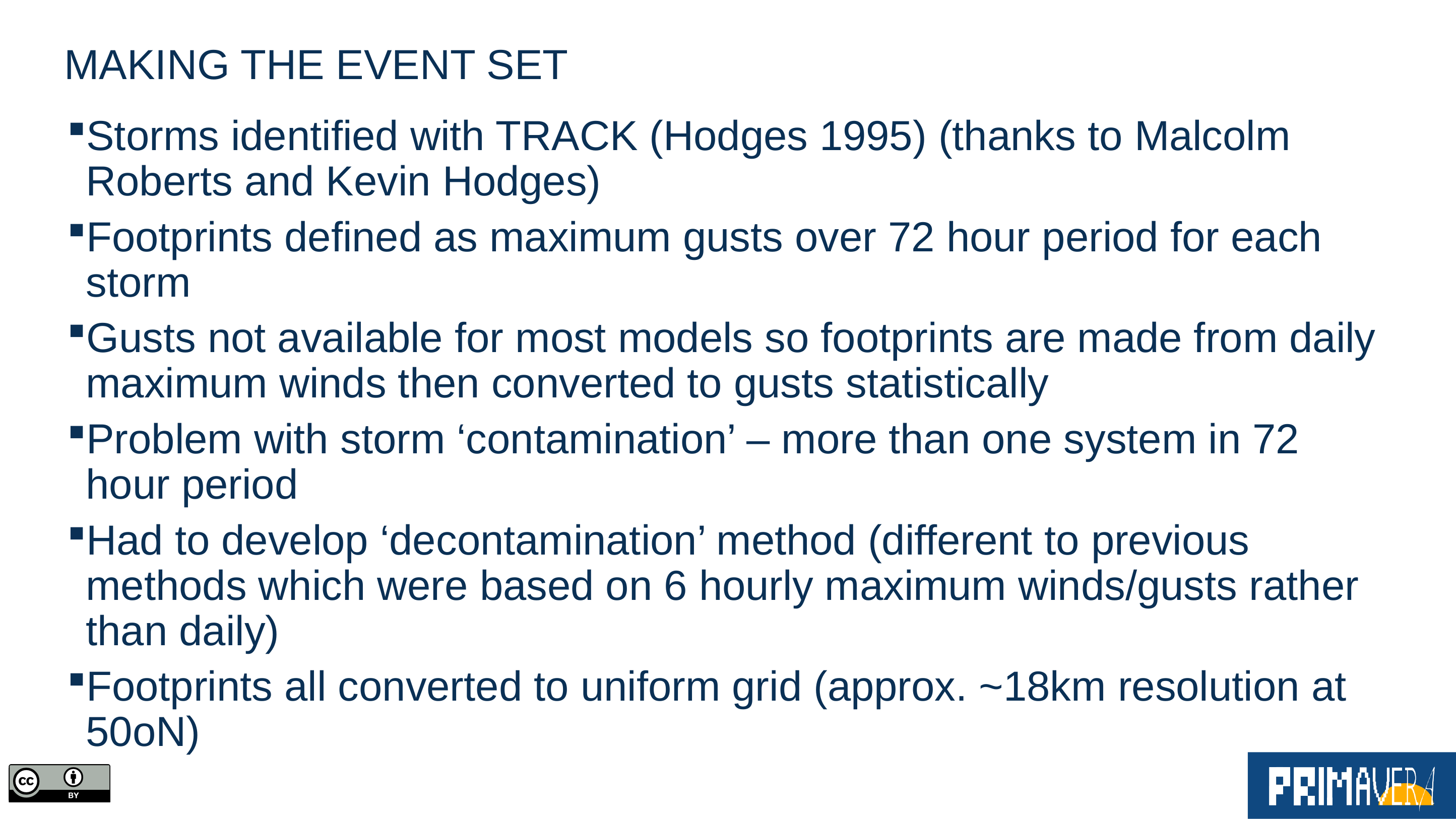

# Making the event set
Storms identified with TRACK (Hodges 1995) (thanks to Malcolm Roberts and Kevin Hodges)
Footprints defined as maximum gusts over 72 hour period for each storm
Gusts not available for most models so footprints are made from daily maximum winds then converted to gusts statistically
Problem with storm ‘contamination’ – more than one system in 72 hour period
Had to develop ‘decontamination’ method (different to previous methods which were based on 6 hourly maximum winds/gusts rather than daily)
Footprints all converted to uniform grid (approx. ~18km resolution at 50oN)